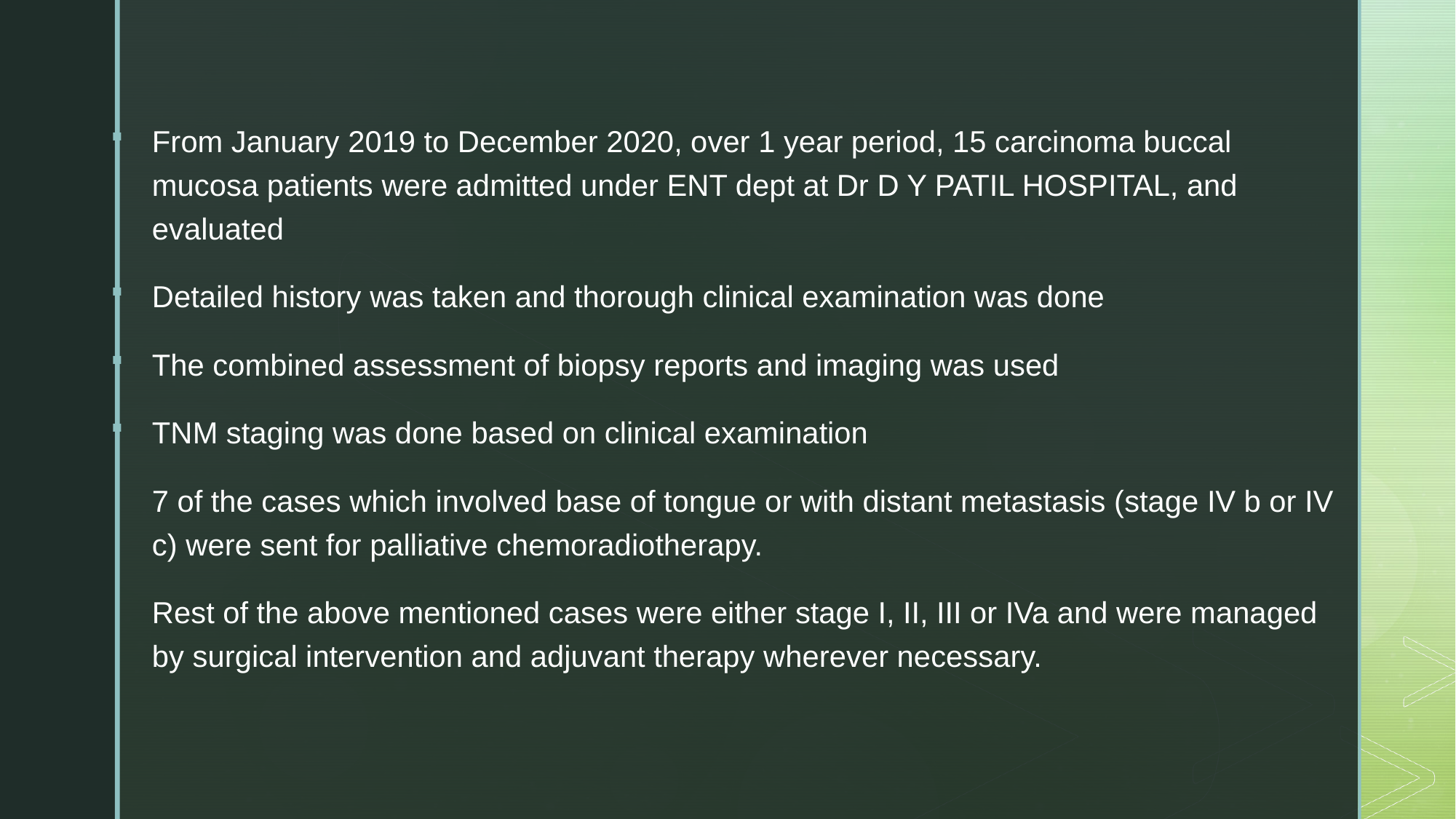

From January 2019 to December 2020, over 1 year period, 15 carcinoma buccal mucosa patients were admitted under ENT dept at Dr D Y PATIL HOSPITAL, and evaluated
Detailed history was taken and thorough clinical examination was done
The combined assessment of biopsy reports and imaging was used
TNM staging was done based on clinical examination
	7 of the cases which involved base of tongue or with distant metastasis (stage IV b or IV c) were sent for palliative chemoradiotherapy.
 	Rest of the above mentioned cases were either stage I, II, III or IVa and were managed by surgical intervention and adjuvant therapy wherever necessary.